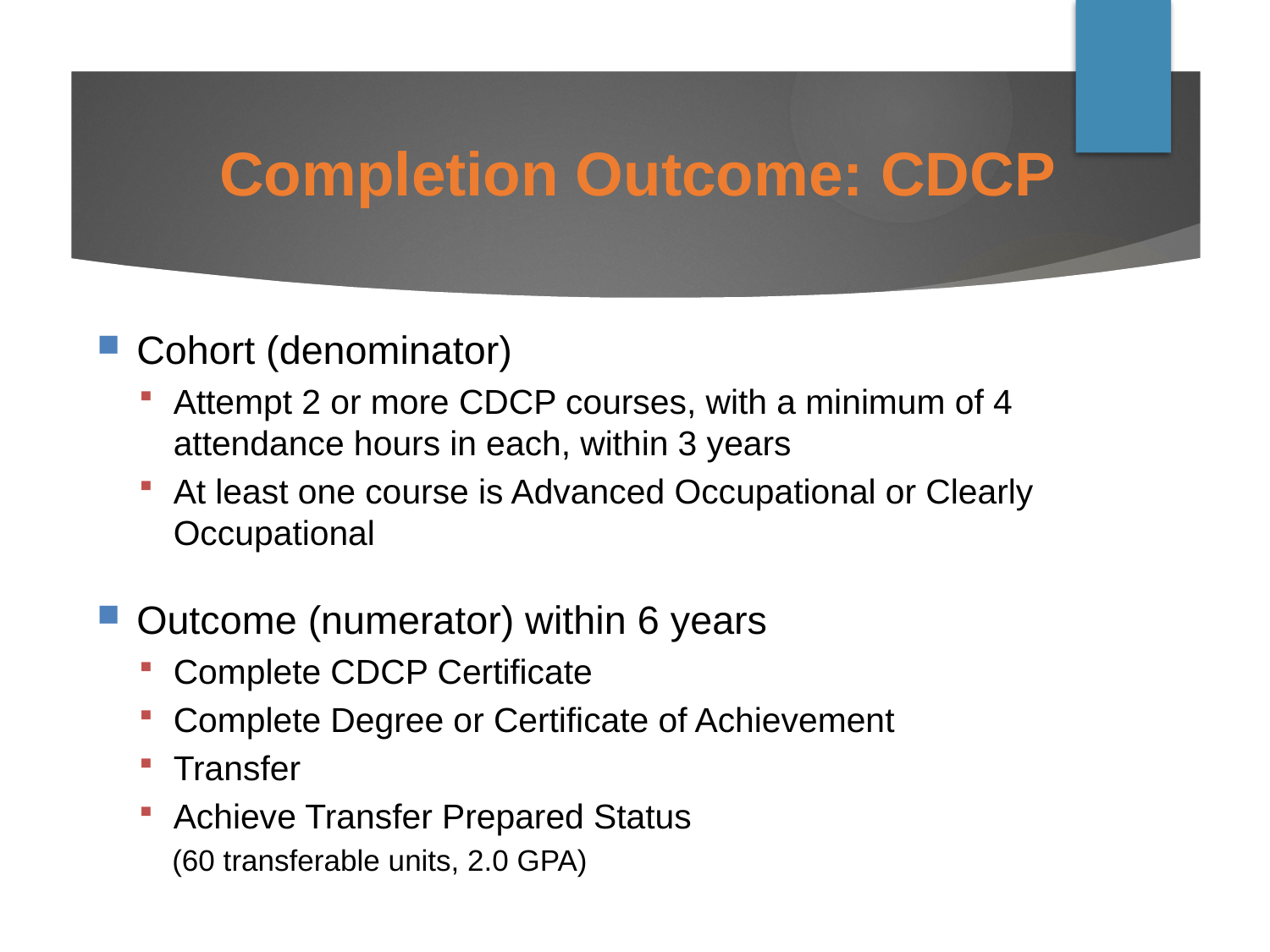

Completion Outcome: CDCP
Cohort (denominator)
Attempt 2 or more CDCP courses, with a minimum of 4 attendance hours in each, within 3 years
At least one course is Advanced Occupational or Clearly Occupational

Outcome (numerator) within 6 years
Complete CDCP Certificate
Complete Degree or Certificate of Achievement
Transfer
Achieve Transfer Prepared Status
(60 transferable units, 2.0 GPA)